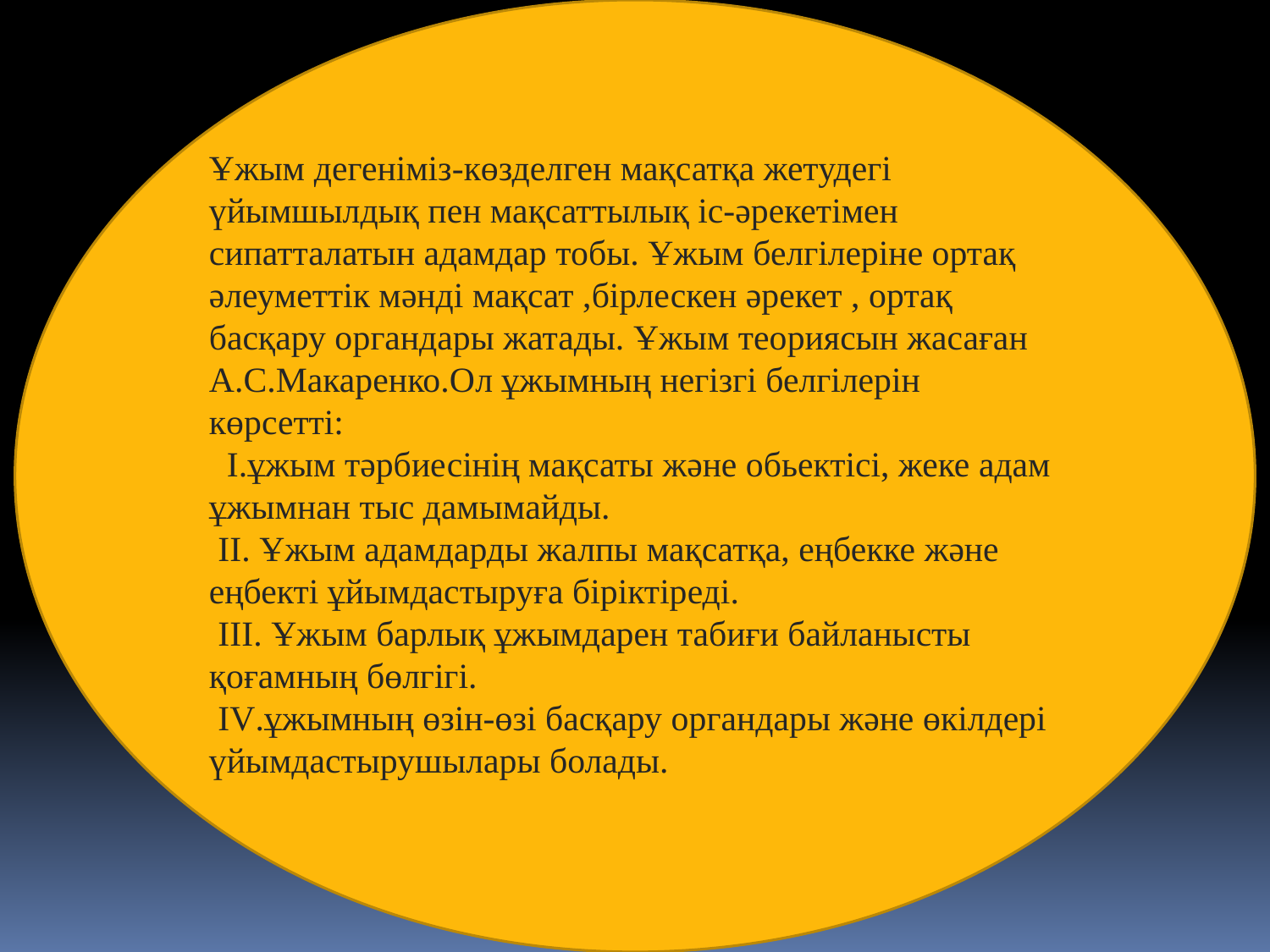

Ұжым дегеніміз-көзделген мақсатқа жетудегі үйымшылдық пен мақсаттылық іс-әрекетімен сипатталатын адамдар тобы. Ұжым белгілеріне ортақ әлеуметтік мәнді мақсат ,бірлескен әрекет , ортақ басқару органдары жатады. Ұжым теориясын жасаған  А.С.Макаренко.Ол ұжымның негізгі белгілерін көрсетті:
  І.ұжым тәрбиесінің мақсаты және обьектісі, жеке адам ұжымнан тыс дамымайды.
 ІІ. Ұжым адамдарды жалпы мақсатқа, еңбекке және еңбекті ұйымдастыруға біріктіреді.
 ІІІ. Ұжым барлық ұжымдарен табиғи байланысты қоғамның бөлгігі.
 ІV.ұжымның өзін-өзі басқару органдары және өкілдері үйымдастырушылары болады.